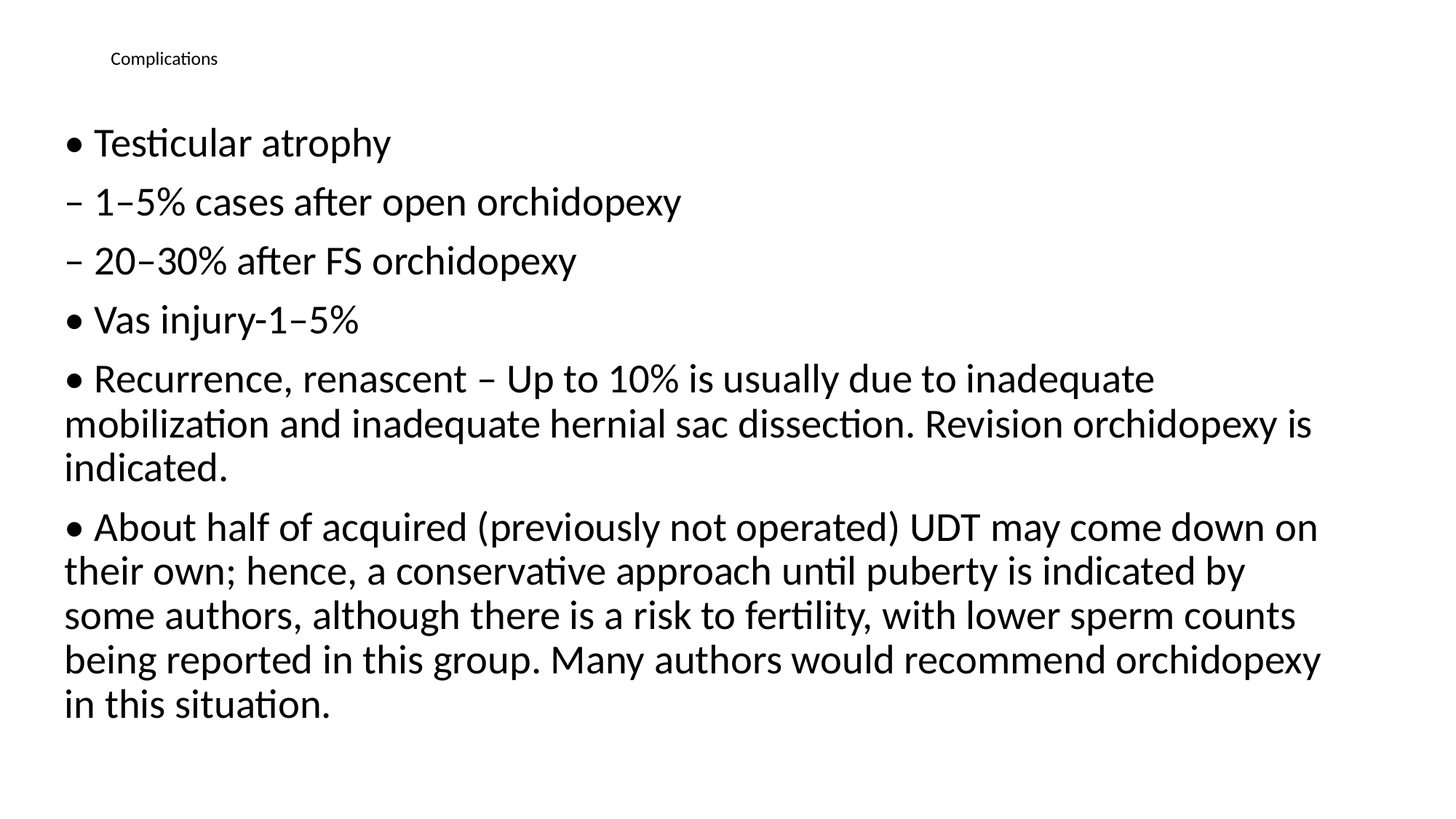

# Complications
• Testicular atrophy
– 1–5% cases after open orchidopexy
– 20–30% after FS orchidopexy
• Vas injury-1–5%
• Recurrence, renascent – Up to 10% is usually due to inadequate mobilization and inadequate hernial sac dissection. Revision orchidopexy is indicated.
• About half of acquired (previously not operated) UDT may come down on their own; hence, a conservative approach until puberty is indicated by some authors, although there is a risk to fertility, with lower sperm counts being reported in this group. Many authors would recommend orchidopexy in this situation.